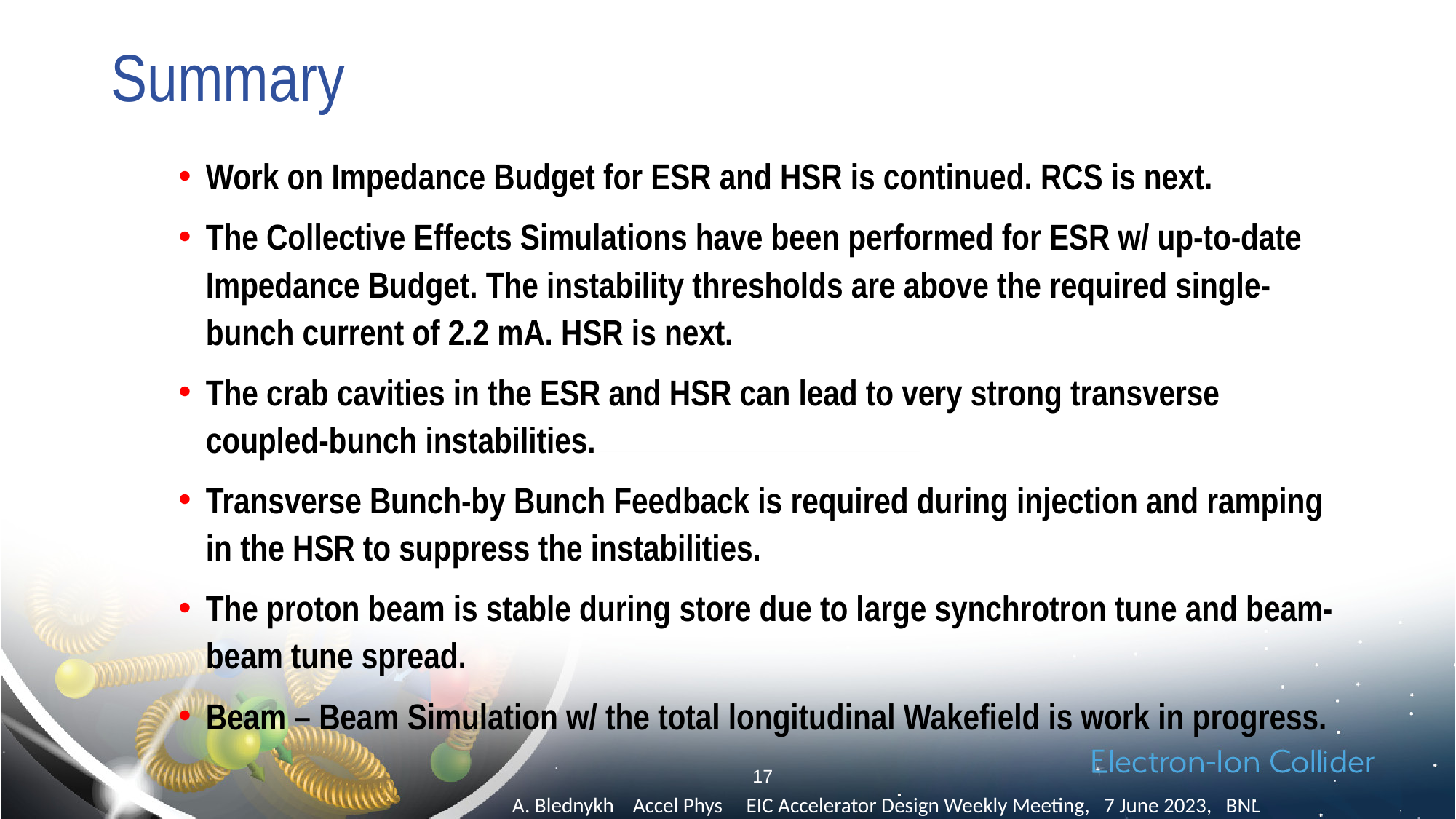

# Summary
Work on Impedance Budget for ESR and HSR is continued. RCS is next.
The Collective Effects Simulations have been performed for ESR w/ up-to-date Impedance Budget. The instability thresholds are above the required single-bunch current of 2.2 mA. HSR is next.
The crab cavities in the ESR and HSR can lead to very strong transverse coupled-bunch instabilities.
Transverse Bunch-by Bunch Feedback is required during injection and ramping in the HSR to suppress the instabilities.
The proton beam is stable during store due to large synchrotron tune and beam-beam tune spread.
Beam – Beam Simulation w/ the total longitudinal Wakefield is work in progress.
17
A. Blednykh    Accel Phys     EIC Accelerator Design Weekly Meeting,   7 June 2023,   BNL